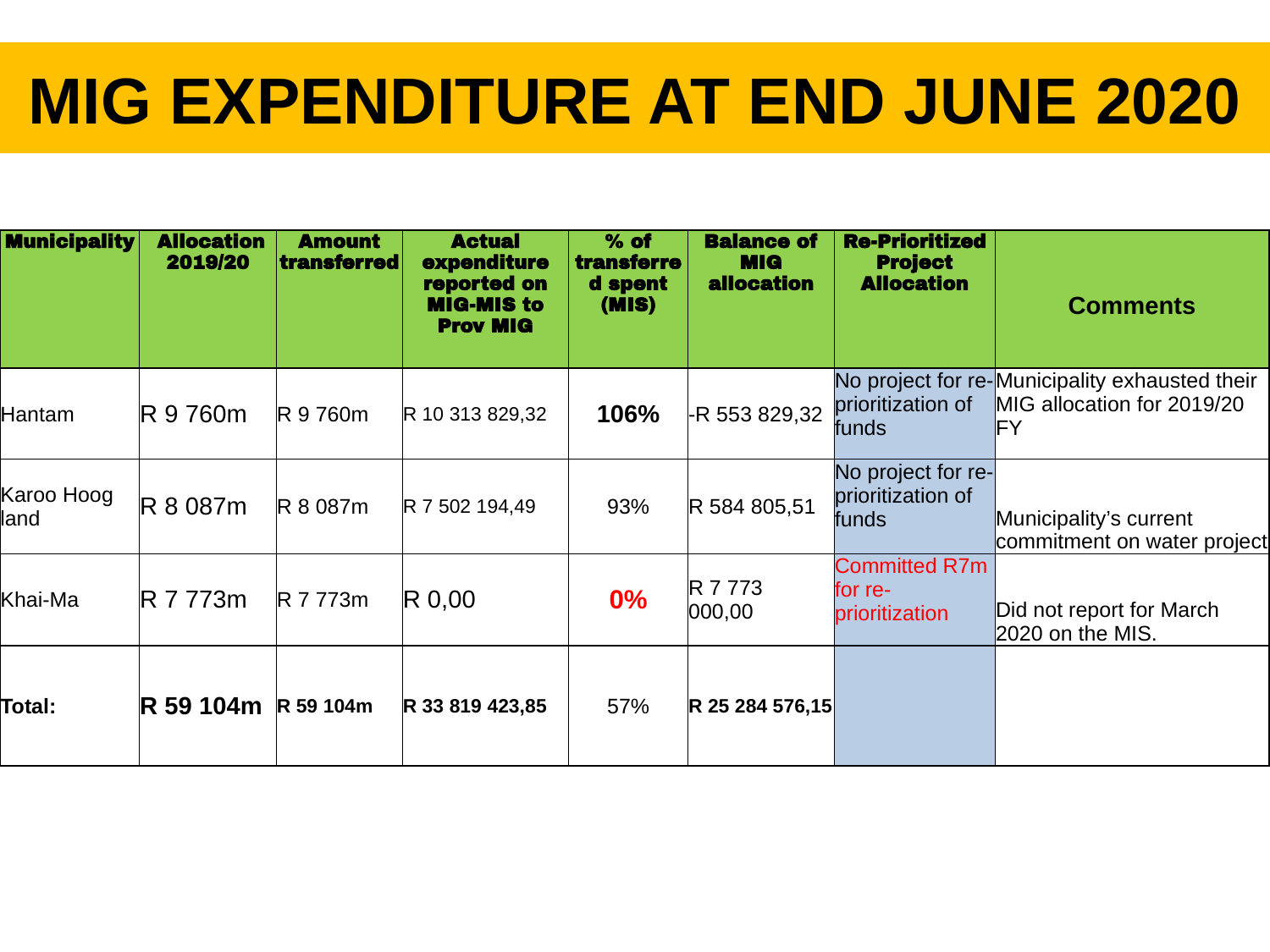

# MIG EXPENDITURE AT END JUNE 2020
| Municipality | Allocation 2019/20 | Amount transferred | Actual expenditure reported on MIG-MIS to Prov MIG | % of transferred spent (MIS) | Balance of MIG allocation | Re-Prioritized Project Allocation | Comments |
| --- | --- | --- | --- | --- | --- | --- | --- |
| Hantam | R 9 760m | R 9 760m | R 10 313 829,32 | 106% | -R 553 829,32 | No project for re-prioritization of funds | Municipality exhausted their MIG allocation for 2019/20 FY |
| Karoo Hoog land | R 8 087m | R 8 087m | R 7 502 194,49 | 93% | R 584 805,51 | No project for re-prioritization of funds | Municipality’s current commitment on water project |
| Khai-Ma | R 7 773m | R 7 773m | R 0,00 | 0% | R 7 773 000,00 | Committed R7m for re-prioritization | Did not report for March 2020 on the MIS. |
| Total: | R 59 104m | R 59 104m | R 33 819 423,85 | 57% | R 25 284 576,15 |  |  |